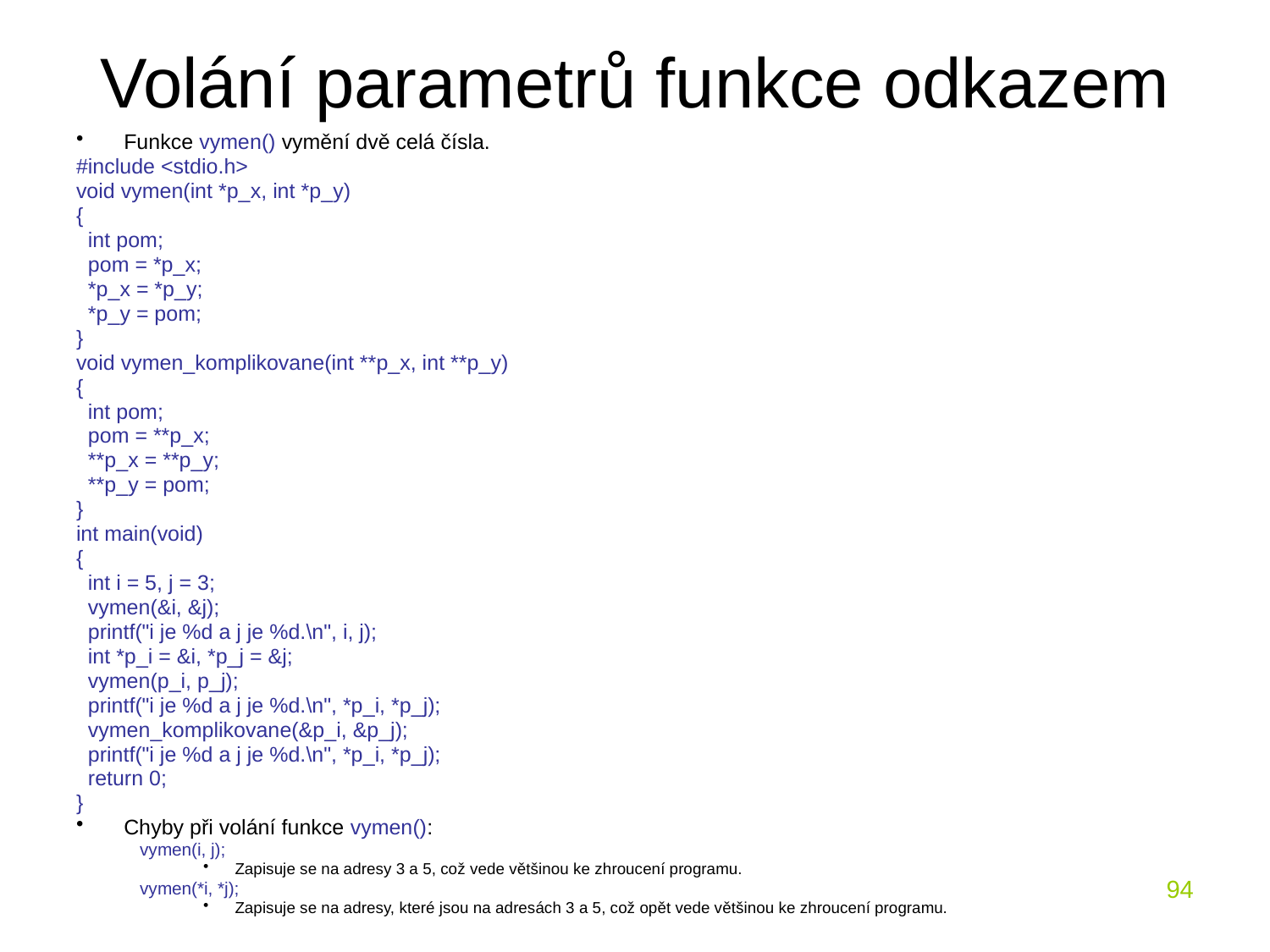

# Volání parametrů funkce odkazem
Funkce vymen() vymění dvě celá čísla.
#include <stdio.h>
void vymen(int *p_x, int *p_y)
{
  int pom;
  pom = *p_x;
  *p_x = *p_y;
  *p_y = pom;
}
void vymen_komplikovane(int **p_x, int **p_y)
{
  int pom;
  pom = **p_x;
  **p_x = **p_y;
  **p_y = pom;
}
int main(void)
{
  int i = 5, j = 3;
  vymen(&i, &j);
  printf("i je %d a j je %d.\n", i, j);
  int *p_i = &i, *p_j = &j;
  vymen(p_i, p_j);
  printf("i je %d a j je %d.\n", *p_i, *p_j);
  vymen_komplikovane(&p_i, &p_j);
  printf("i je %d a j je %d.\n", *p_i, *p_j);
  return 0;
}
Chyby při volání funkce vymen():
vymen(i, j);
Zapisuje se na adresy 3 a 5, což vede většinou ke zhroucení programu.
vymen(*i, *j);
Zapisuje se na adresy, které jsou na adresách 3 a 5, což opět vede většinou ke zhroucení programu.
94